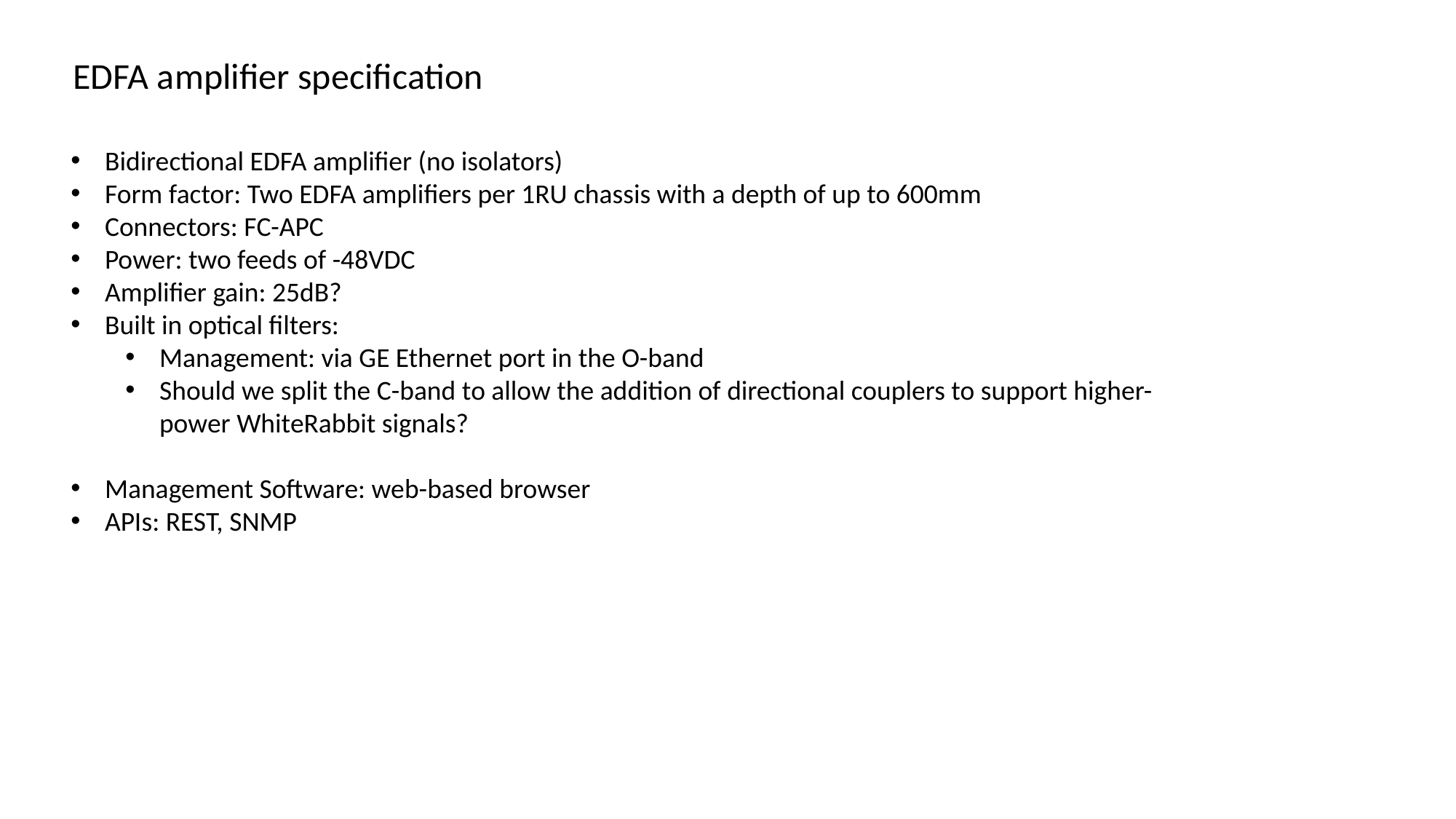

EDFA amplifier specification
Bidirectional EDFA amplifier (no isolators)
Form factor: Two EDFA amplifiers per 1RU chassis with a depth of up to 600mm
Connectors: FC-APC
Power: two feeds of -48VDC
Amplifier gain: 25dB?
Built in optical filters:
Management: via GE Ethernet port in the O-band
Should we split the C-band to allow the addition of directional couplers to support higher-power WhiteRabbit signals?

Management Software: web-based browser
APIs: REST, SNMP